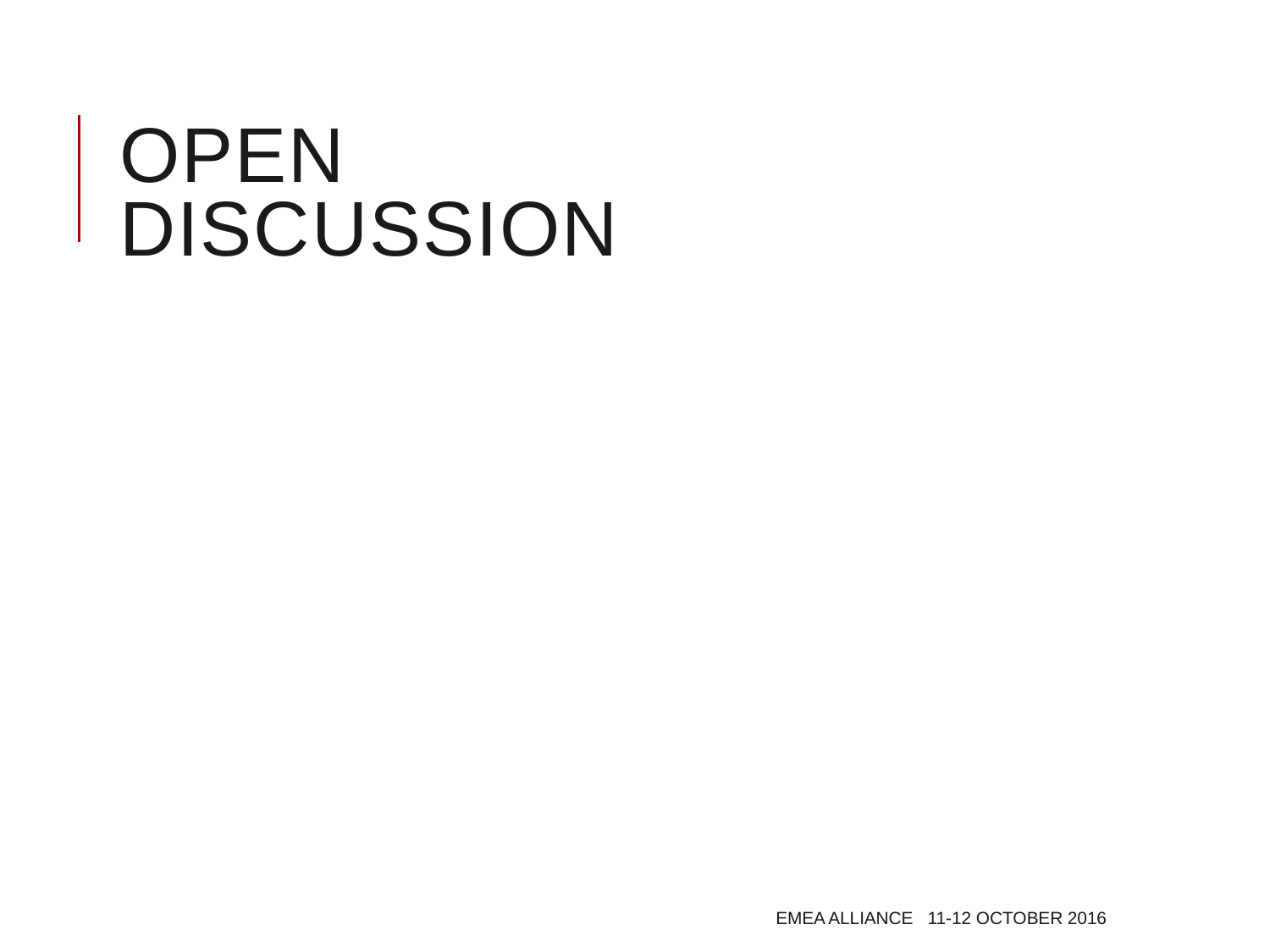

# Open DIscussion
EMEA Alliance   11-12 October 2016